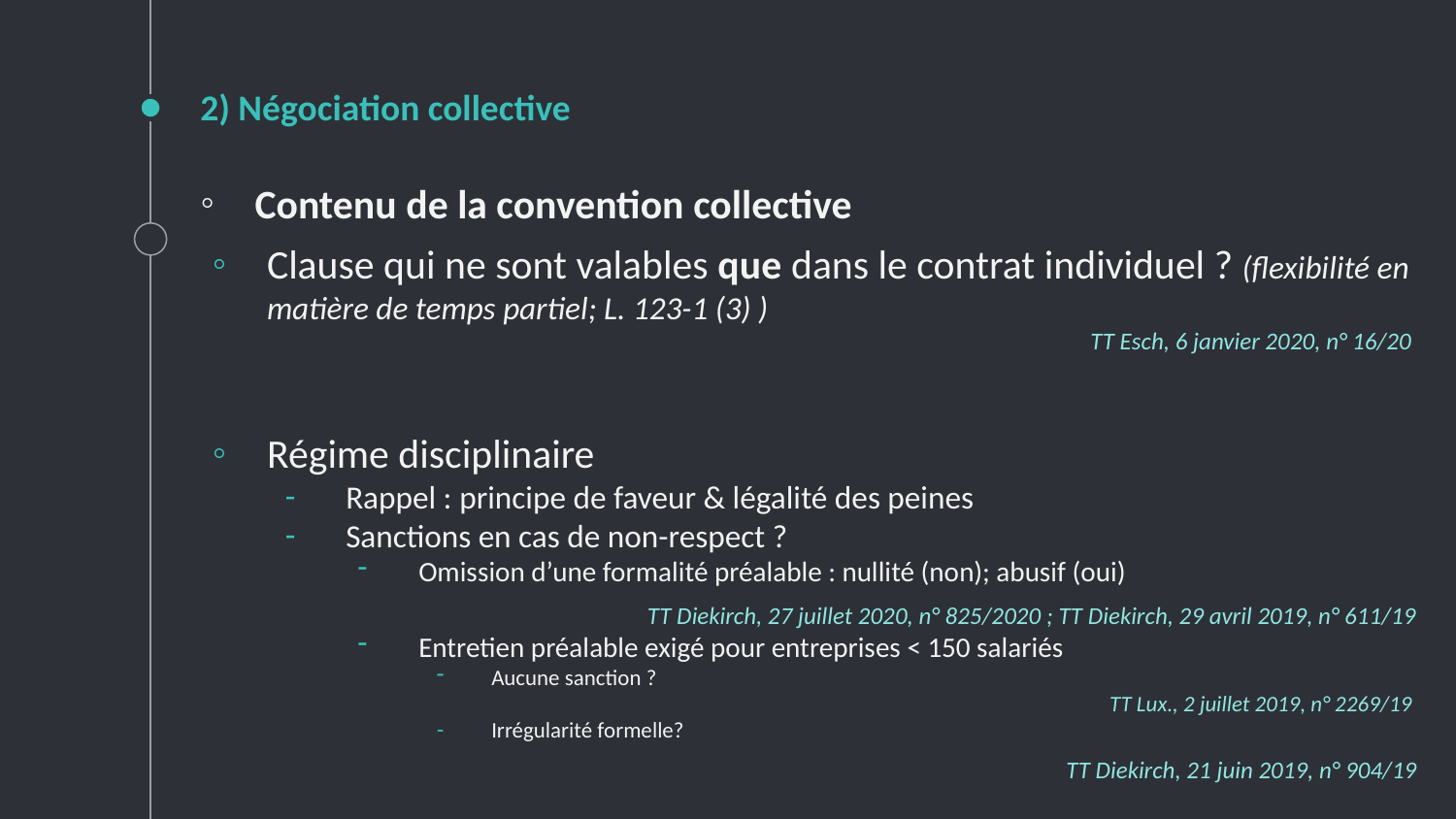

# 2) Négociation collective
Contenu de la convention collective
Clause qui ne sont valables que dans le contrat individuel ? (flexibilité en matière de temps partiel; L. 123-1 (3) )
TT Esch, 6 janvier 2020, n° 16/20

Régime disciplinaire
Rappel : principe de faveur & légalité des peines
Sanctions en cas de non-respect ?
Omission d’une formalité préalable : nullité (non); abusif (oui)
TT Diekirch, 27 juillet 2020, n° 825/2020 ; TT Diekirch, 29 avril 2019, n° 611/19
Entretien préalable exigé pour entreprises < 150 salariés
Aucune sanction ?
TT Lux., 2 juillet 2019, n° 2269/19
Irrégularité formelle?
TT Diekirch, 21 juin 2019, n° 904/19